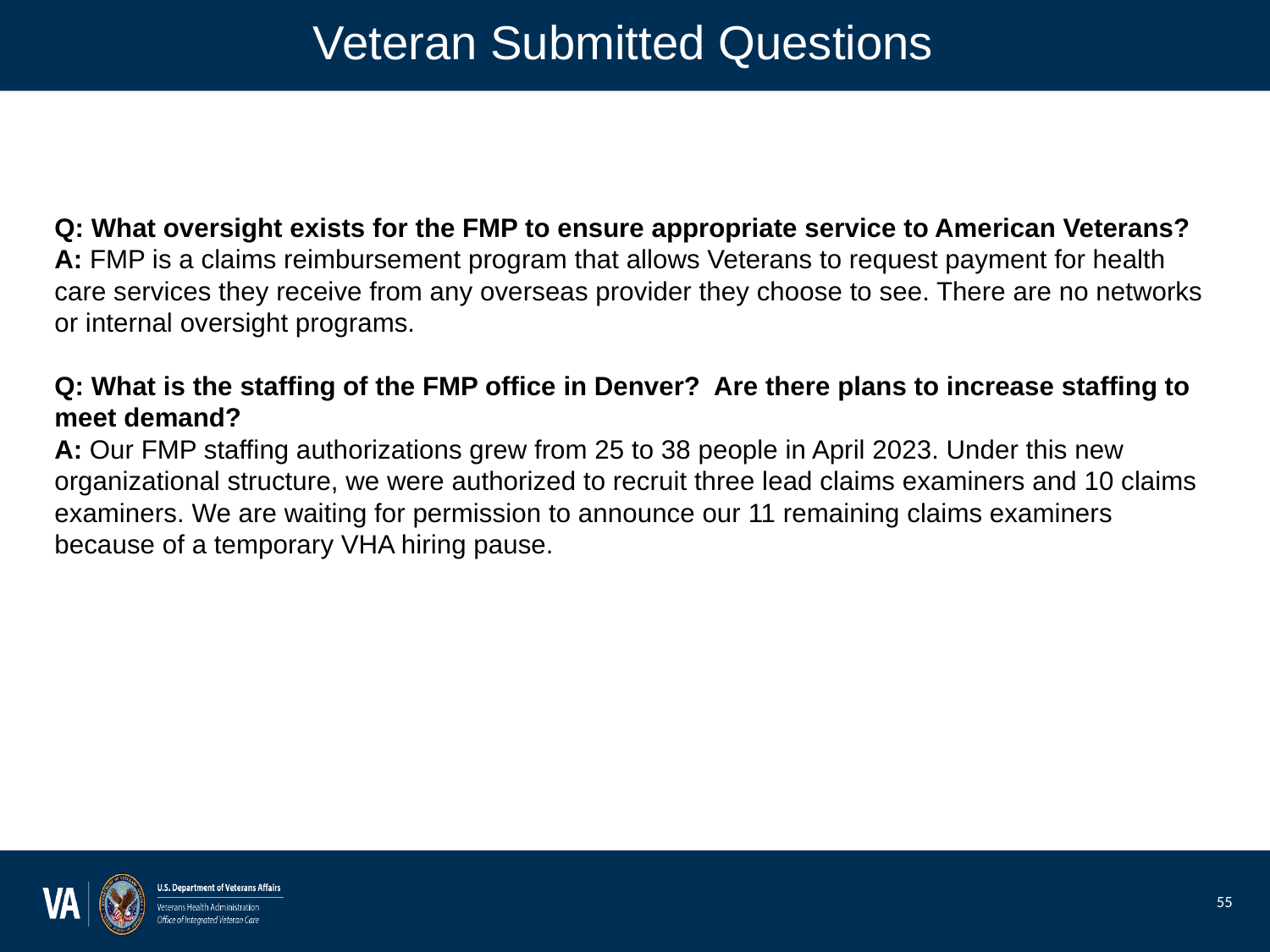

# Veteran Submitted Questions
Q: What oversight exists for the FMP to ensure appropriate service to American Veterans?
A: FMP is a claims reimbursement program that allows Veterans to request payment for health care services they receive from any overseas provider they choose to see. There are no networks or internal oversight programs.

Q: What is the staffing of the FMP office in Denver?  Are there plans to increase staffing to meet demand?
A: Our FMP staffing authorizations grew from 25 to 38 people in April 2023. Under this new organizational structure, we were authorized to recruit three lead claims examiners and 10 claims examiners. We are waiting for permission to announce our 11 remaining claims examiners because of a temporary VHA hiring pause.